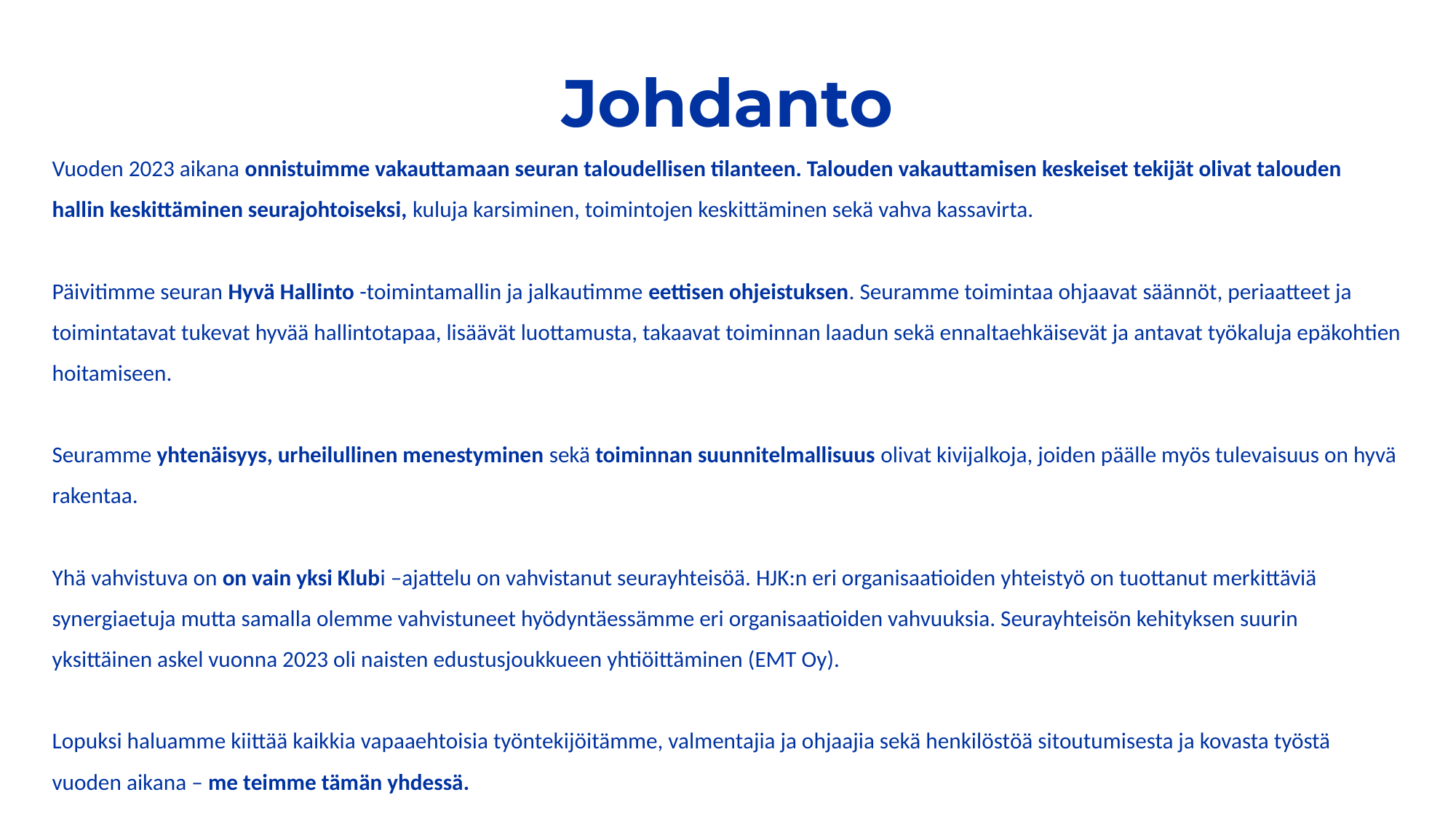

Johdanto
Vuoden 2023 aikana onnistuimme vakauttamaan seuran taloudellisen tilanteen. Talouden vakauttamisen keskeiset tekijät olivat talouden hallin keskittäminen seurajohtoiseksi, kuluja karsiminen, toimintojen keskittäminen sekä vahva kassavirta.
Päivitimme seuran Hyvä Hallinto -toimintamallin ja jalkautimme eettisen ohjeistuksen. Seuramme toimintaa ohjaavat säännöt, periaatteet ja toimintatavat tukevat hyvää hallintotapaa, lisäävät luottamusta, takaavat toiminnan laadun sekä ennaltaehkäisevät ja antavat työkaluja epäkohtien hoitamiseen.
Seuramme yhtenäisyys, urheilullinen menestyminen sekä toiminnan suunnitelmallisuus olivat kivijalkoja, joiden päälle myös tulevaisuus on hyvä rakentaa.
Yhä vahvistuva on on vain yksi Klubi –ajattelu on vahvistanut seurayhteisöä. HJK:n eri organisaatioiden yhteistyö on tuottanut merkittäviä synergiaetuja mutta samalla olemme vahvistuneet hyödyntäessämme eri organisaatioiden vahvuuksia. Seurayhteisön kehityksen suurin yksittäinen askel vuonna 2023 oli naisten edustusjoukkueen yhtiöittäminen (EMT Oy).
Lopuksi haluamme kiittää kaikkia vapaaehtoisia työntekijöitämme, valmentajia ja ohjaajia sekä henkilöstöä sitoutumisesta ja kovasta työstä vuoden aikana – me teimme tämän yhdessä.